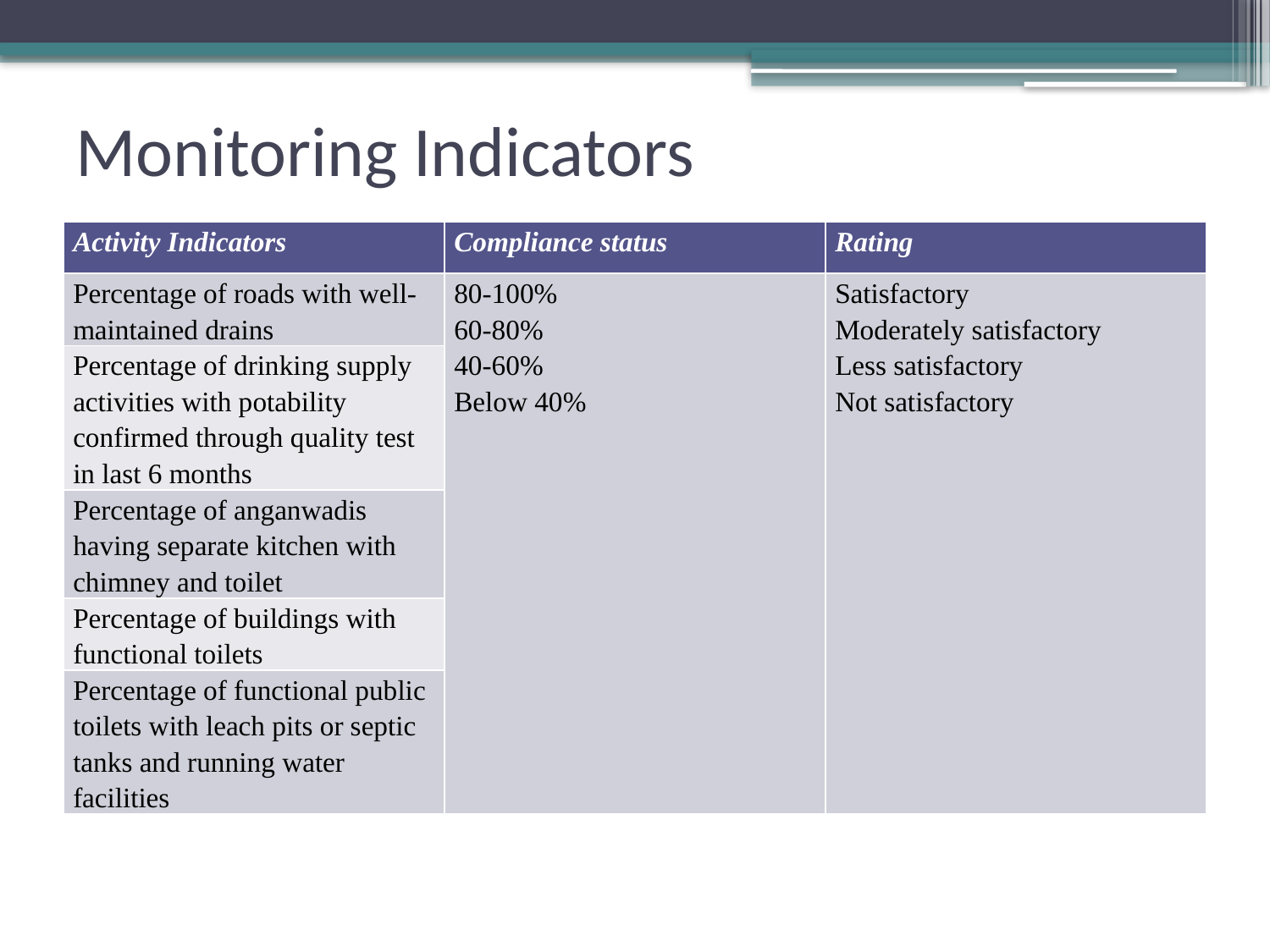

# Monitoring Indicators
| Activity Indicators | Compliance status | Rating |
| --- | --- | --- |
| Percentage of roads with well-maintained drains | 80-100% 60-80% 40-60% Below 40% | Satisfactory Moderately satisfactory Less satisfactory Not satisfactory |
| Percentage of drinking supply activities with potability confirmed through quality test in last 6 months |  |  |
| Percentage of anganwadis having separate kitchen with chimney and toilet |  |  |
| Percentage of buildings with functional toilets |  |  |
| Percentage of functional public toilets with leach pits or septic tanks and running water facilities |  |  |